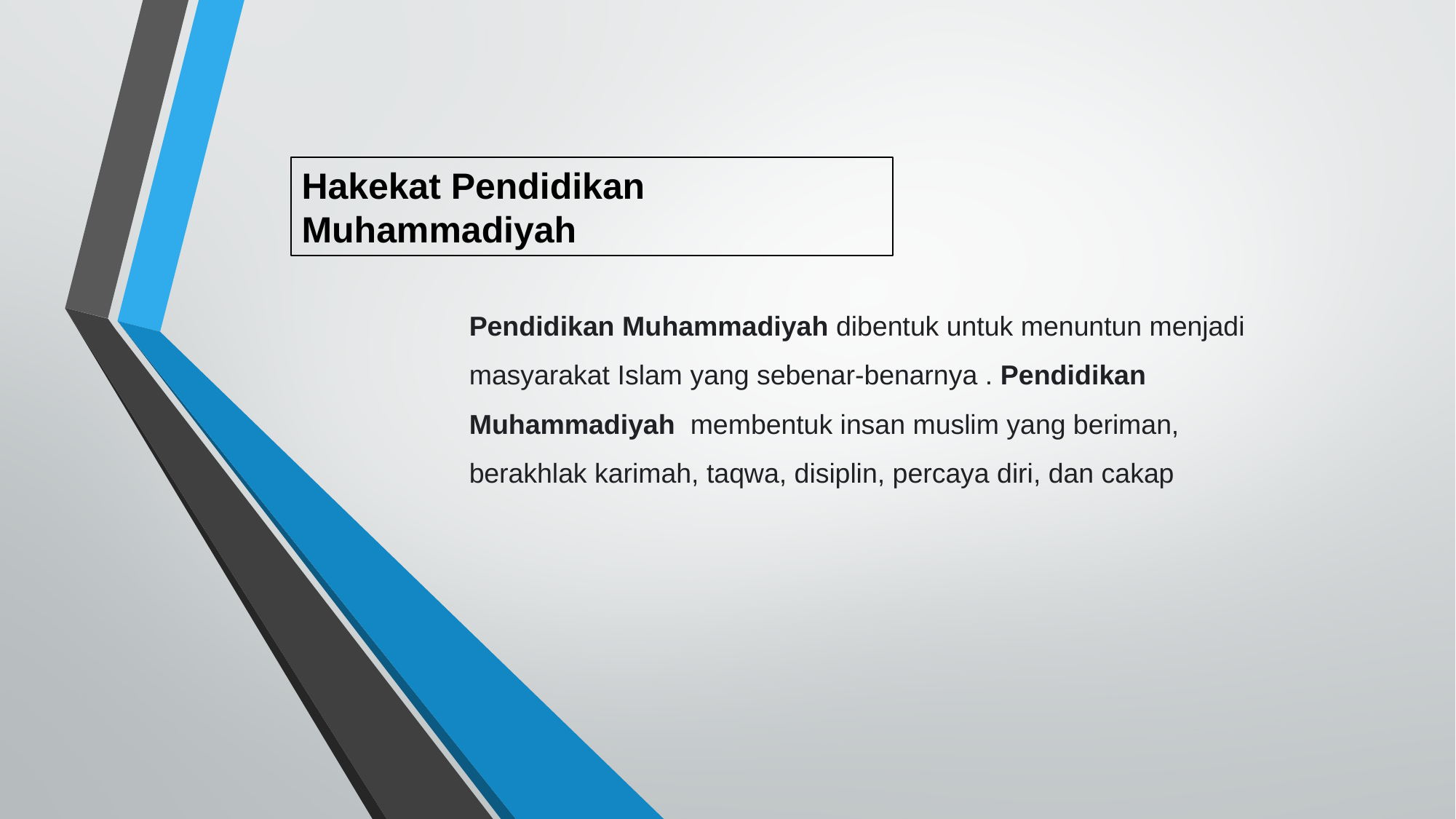

Hakekat Pendidikan Muhammadiyah
Pendidikan Muhammadiyah dibentuk untuk menuntun menjadi masyarakat Islam yang sebenar-benarnya . Pendidikan Muhammadiyah  membentuk insan muslim yang beriman, berakhlak karimah, taqwa, disiplin, percaya diri, dan cakap